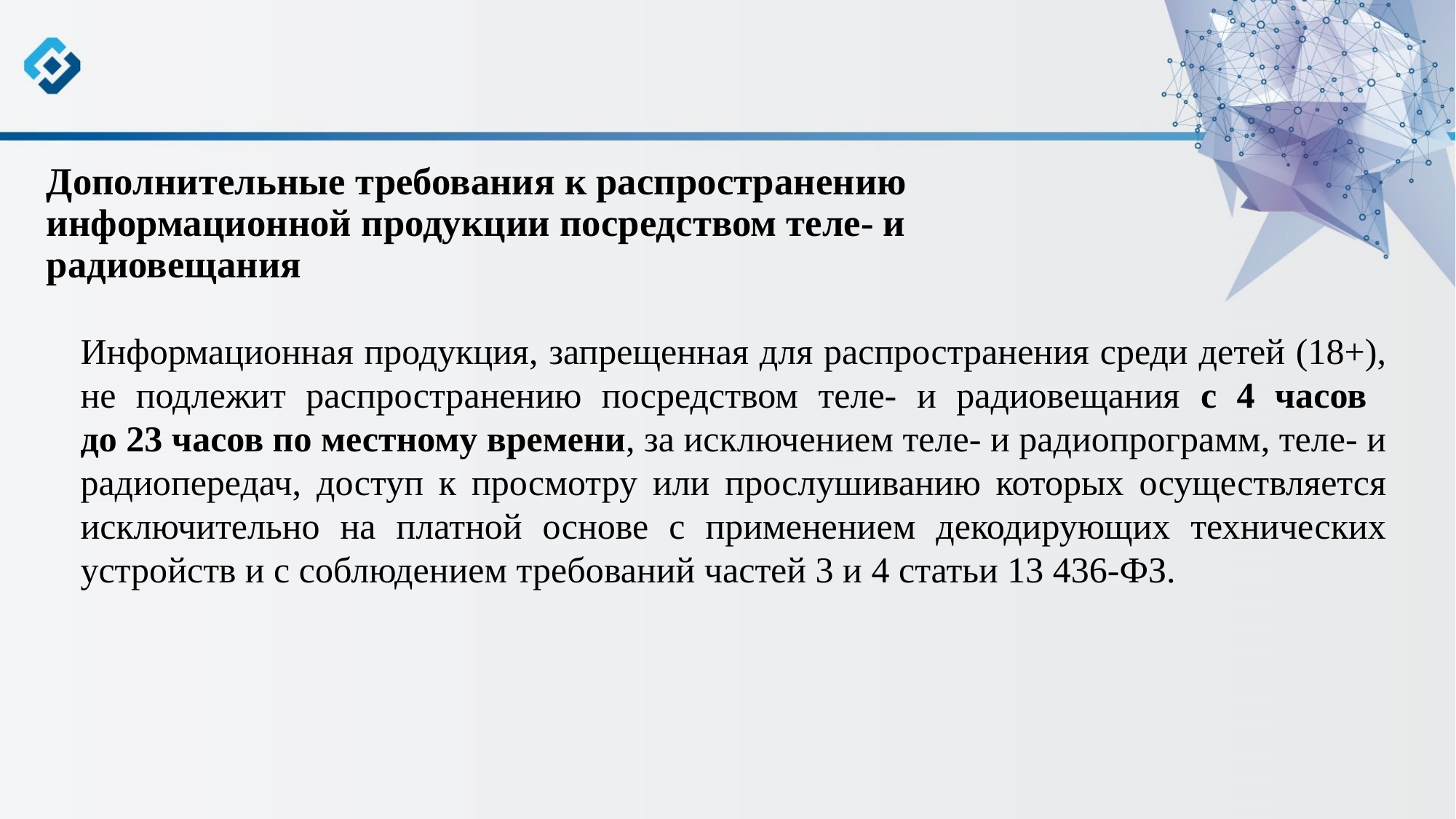

# Дополнительные требования к распространению информационной продукции посредством теле- и радиовещания
Информационная продукция, запрещенная для распространения среди детей (18+), не подлежит распространению посредством теле- и радиовещания с 4 часов
до 23 часов по местному времени, за исключением теле- и радиопрограмм, теле- и радиопередач, доступ к просмотру или прослушиванию которых осуществляется исключительно на платной основе с применением декодирующих технических устройств и с соблюдением требований частей 3 и 4 статьи 13 436-ФЗ.